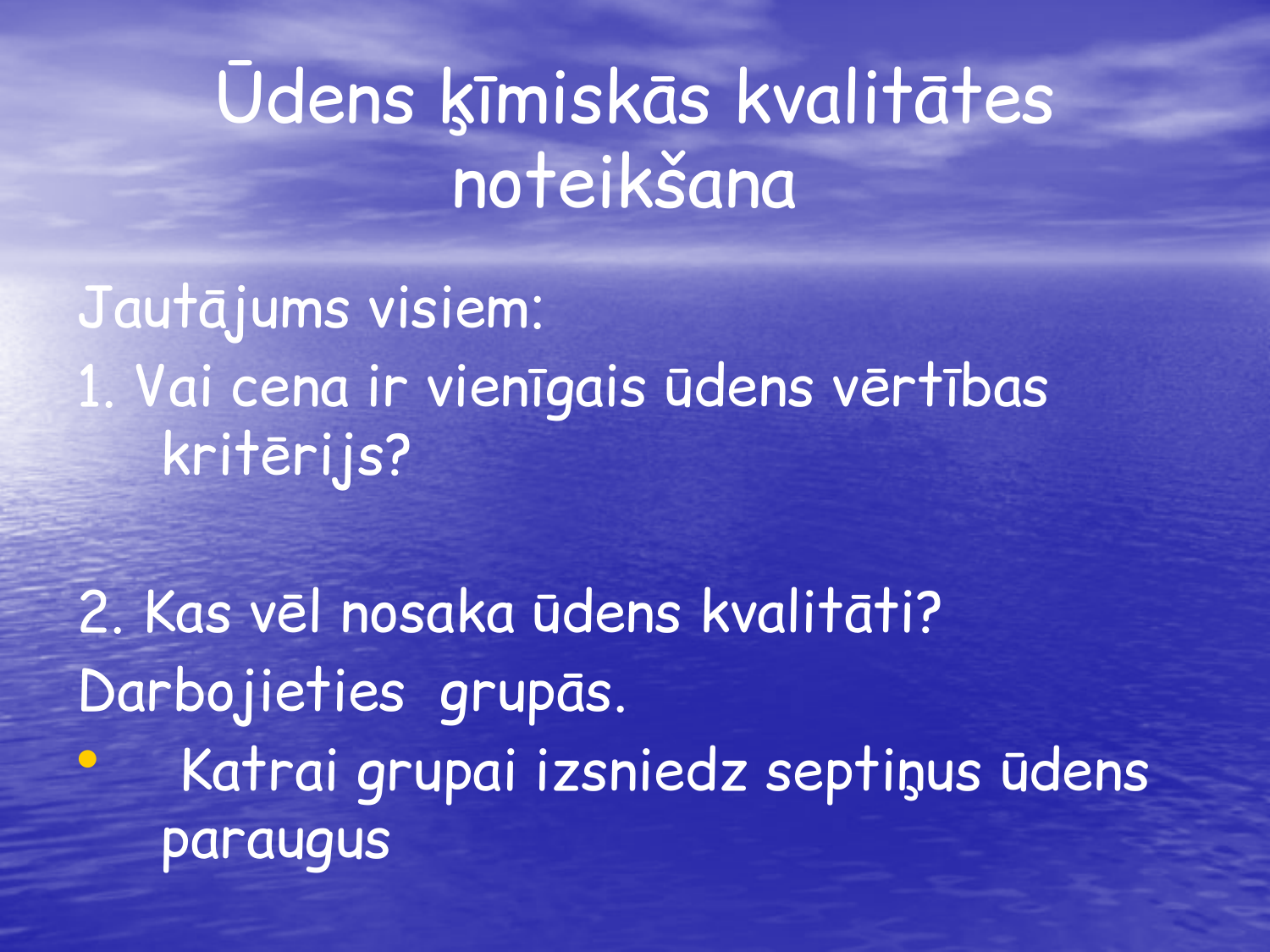

# Ūdens ķīmiskās kvalitātes noteikšana
Jautājums visiem:
1. Vai cena ir vienīgais ūdens vērtības kritērijs?

2. Kas vēl nosaka ūdens kvalitāti?
Darbojieties  grupās.
 Katrai grupai izsniedz septiņus ūdens paraugus